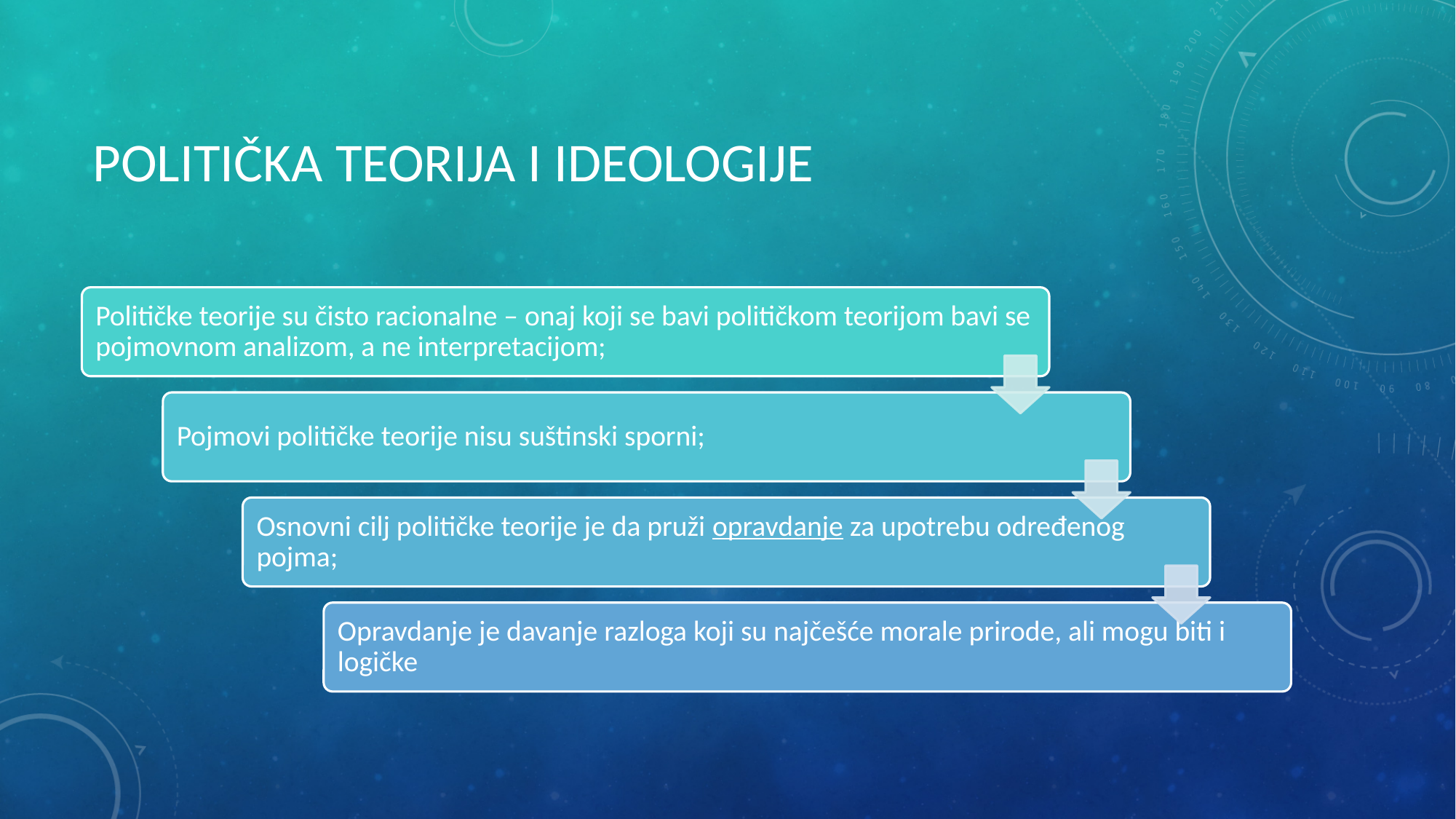

# Politička Teorija I Ideologije
Političke teorije su čisto racionalne – onaj koji se bavi političkom teorijom bavi se pojmovnom analizom, a ne interpretacijom;
Pojmovi političke teorije nisu suštinski sporni;
Osnovni cilj političke teorije je da pruži opravdanje za upotrebu određenog pojma;
Opravdanje je davanje razloga koji su najčešće morale prirode, ali mogu biti i logičke